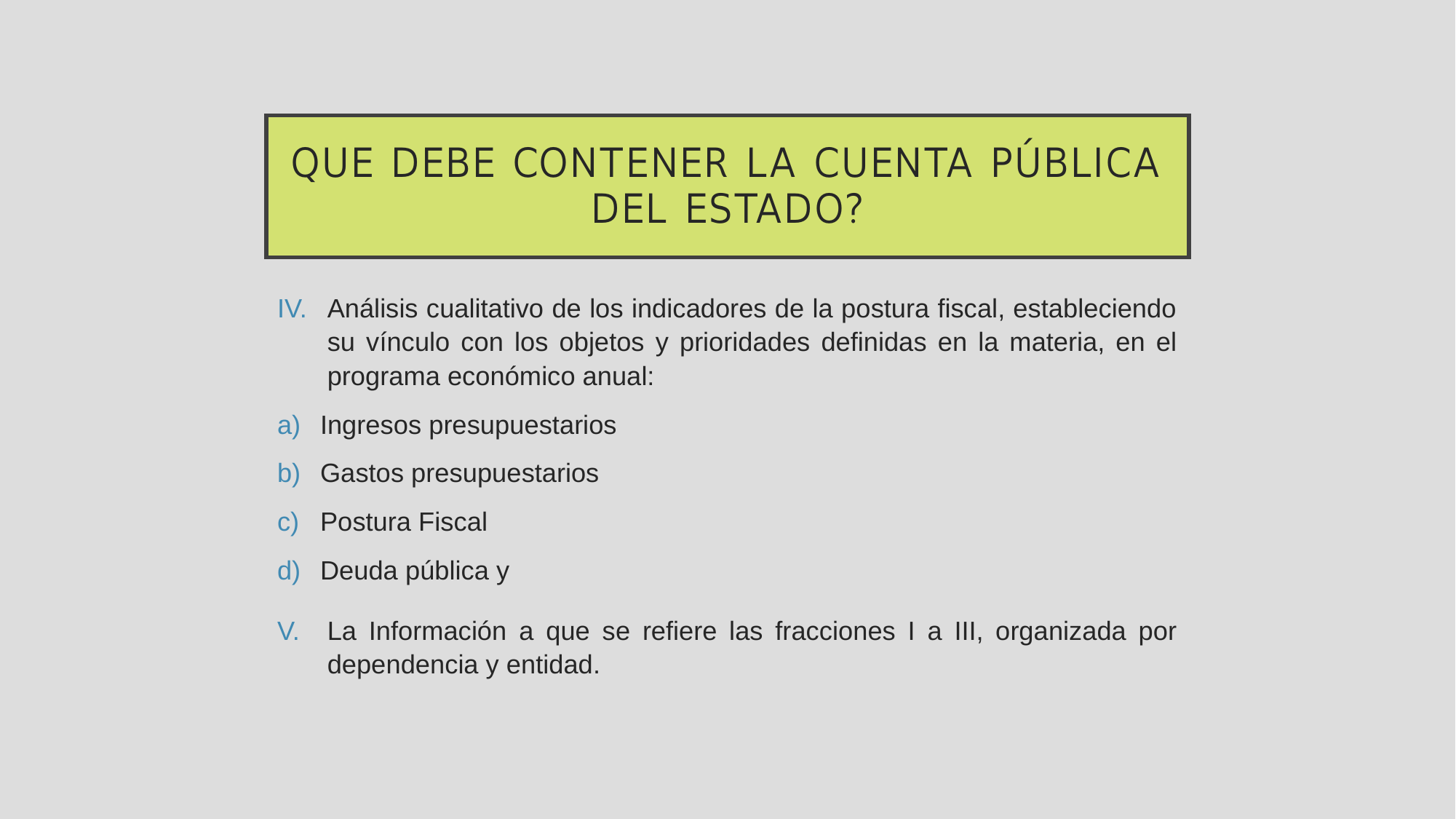

# QUE DEBE CONTENER LA CUENTA PÚBLICA DEL ESTADO?
Análisis cualitativo de los indicadores de la postura fiscal, estableciendo su vínculo con los objetos y prioridades definidas en la materia, en el programa económico anual:
Ingresos presupuestarios
Gastos presupuestarios
Postura Fiscal
Deuda pública y
La Información a que se refiere las fracciones I a III, organizada por dependencia y entidad.